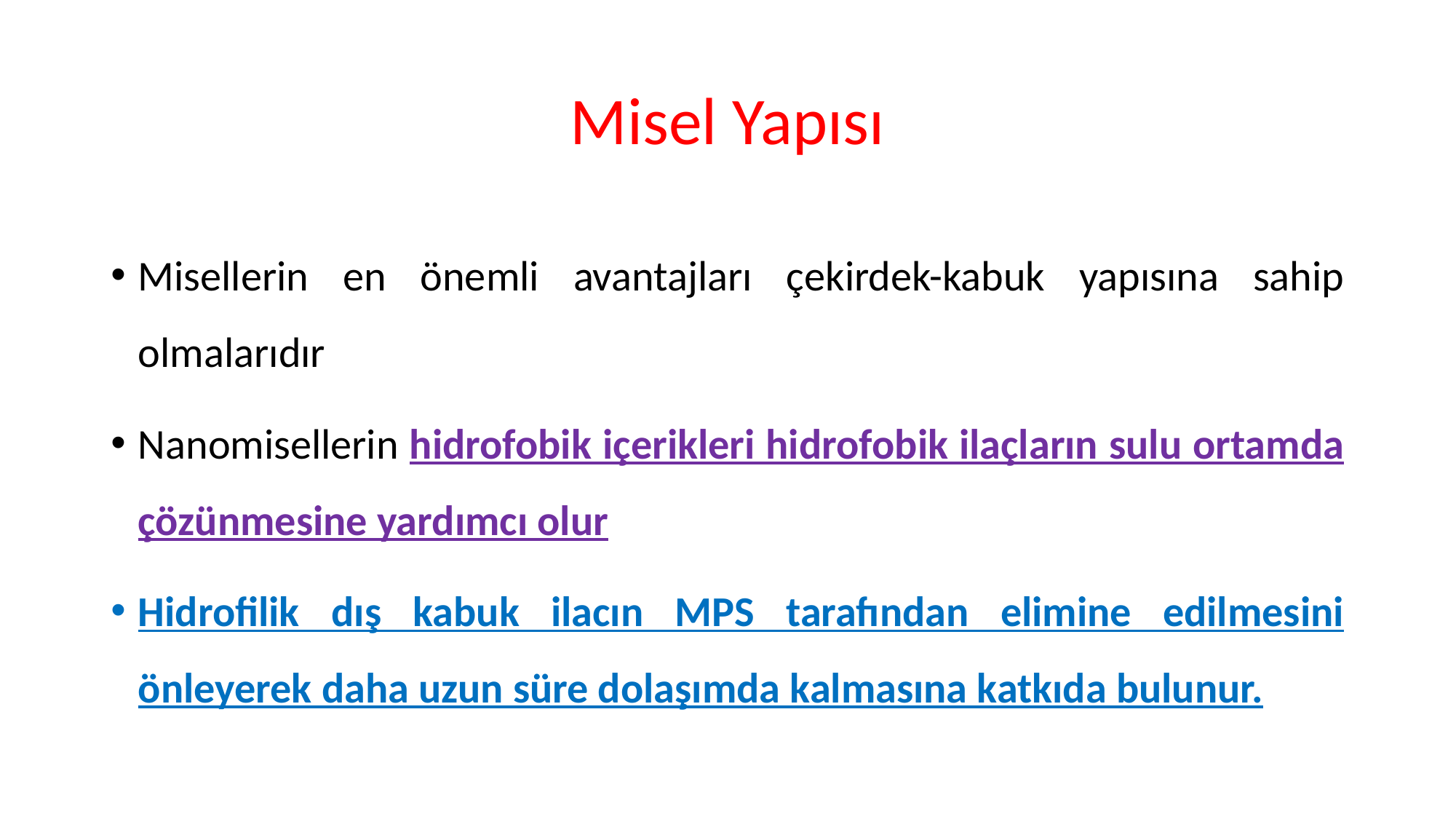

# Misel Yapısı
Misellerin en önemli avantajları çekirdek-kabuk yapısına sahip olmalarıdır
Nanomisellerin hidrofobik içerikleri hidrofobik ilaçların sulu ortamda çözünmesine yardımcı olur
Hidrofilik dış kabuk ilacın MPS tarafından elimine edilmesini önleyerek daha uzun süre dolaşımda kalmasına katkıda bulunur.